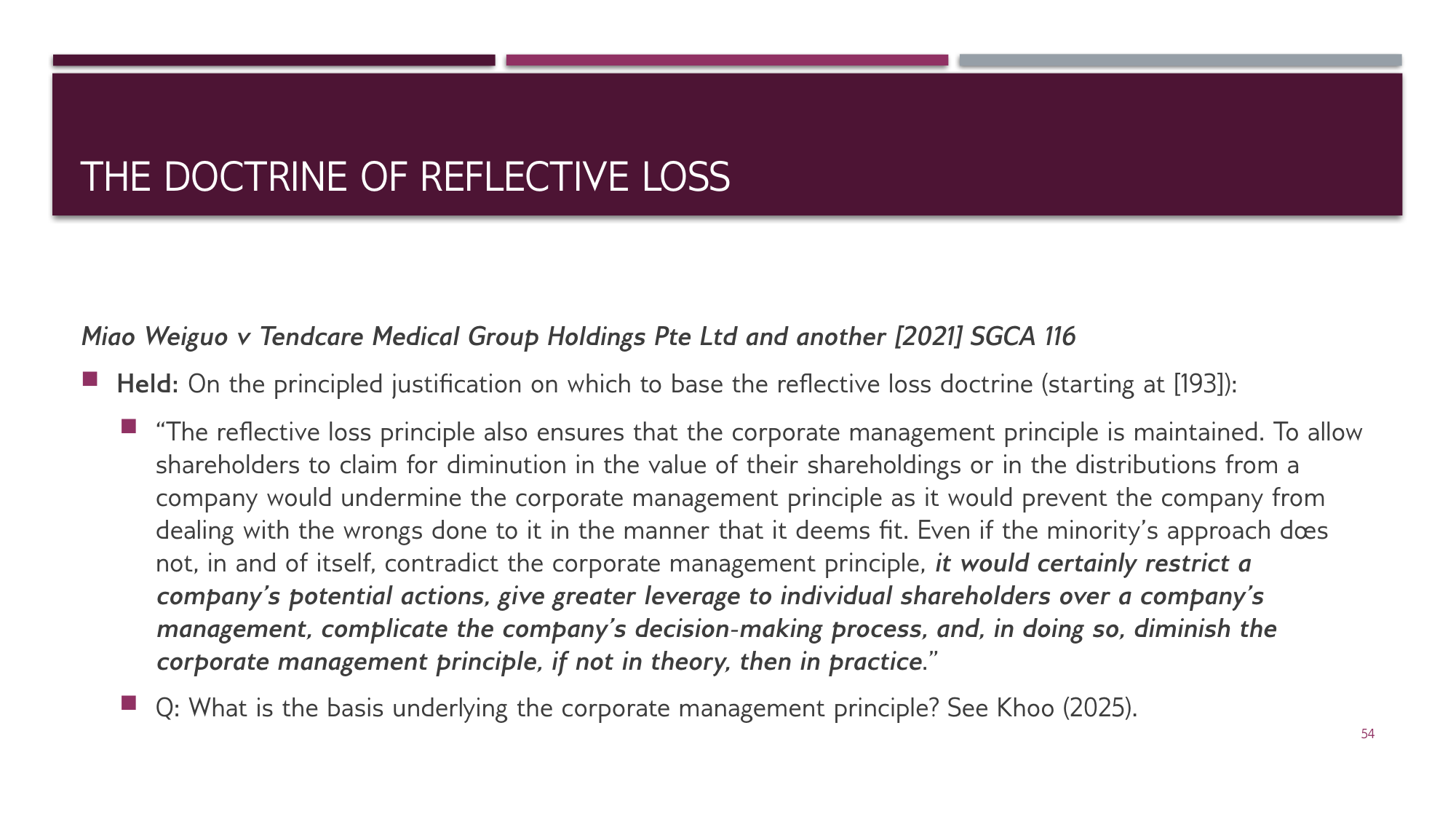

# THE DOCTRINE OF REFLECTIVE LOSS
Miao Weiguo v Tendcare Medical Group Holdings Pte Ltd and another [2021] SGCA 116
Held: On the principled justification on which to base the reflective loss doctrine (starting at [193]):
“The reflective loss principle also ensures that the corporate management principle is maintained. To allow shareholders to claim for diminution in the value of their shareholdings or in the distributions from a company would undermine the corporate management principle as it would prevent the company from dealing with the wrongs done to it in the manner that it deems fit. Even if the minority’s approach does not, in and of itself, contradict the corporate management principle, it would certainly restrict a company’s potential actions, give greater leverage to individual shareholders over a company’s management, complicate the company’s decision-making process, and, in doing so, diminish the corporate management principle, if not in theory, then in practice.”
Q: What is the basis underlying the corporate management principle? See Khoo (2025).
54